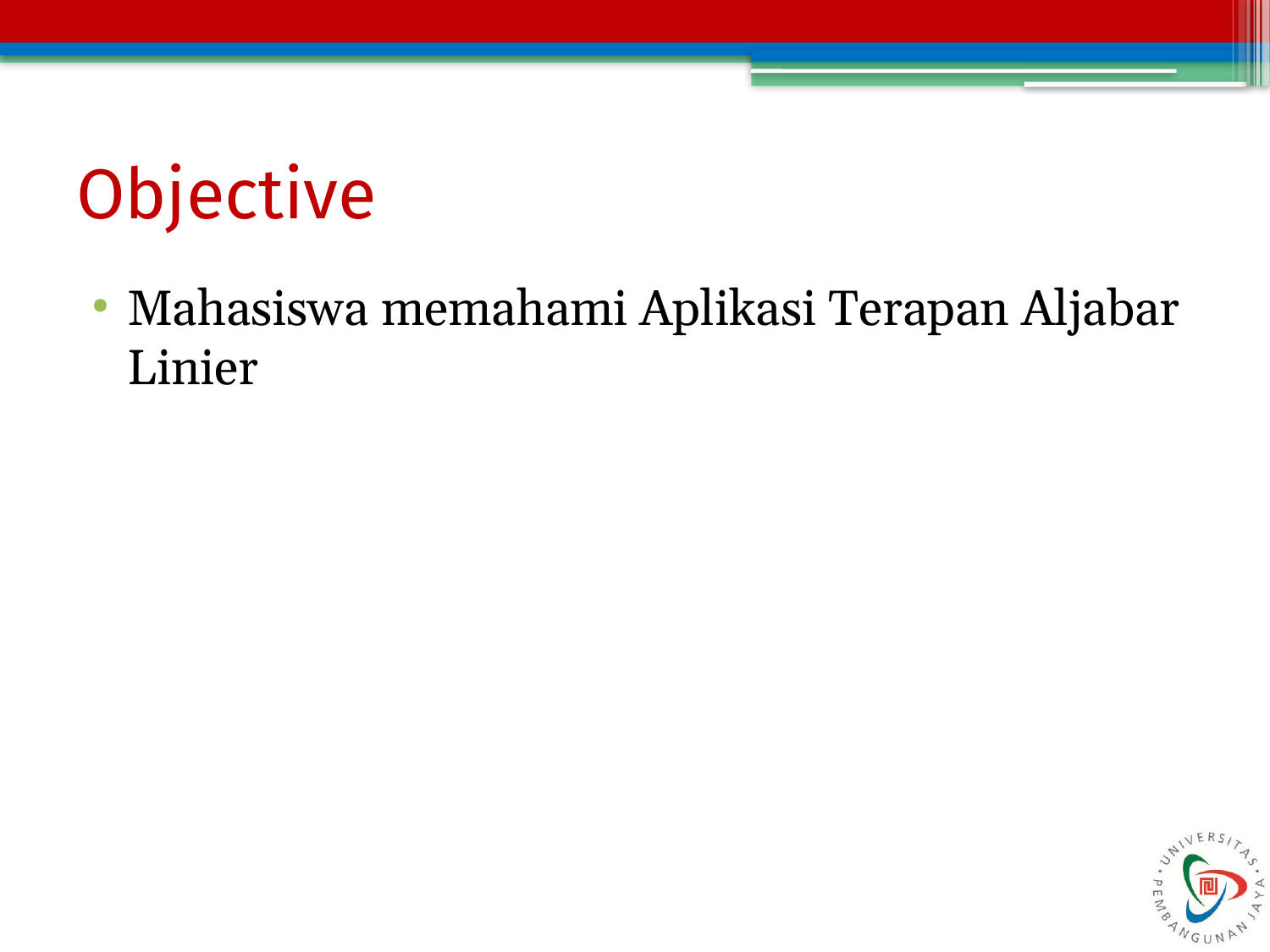

# Objective
Mahasiswa memahami Aplikasi Terapan Aljabar Linier